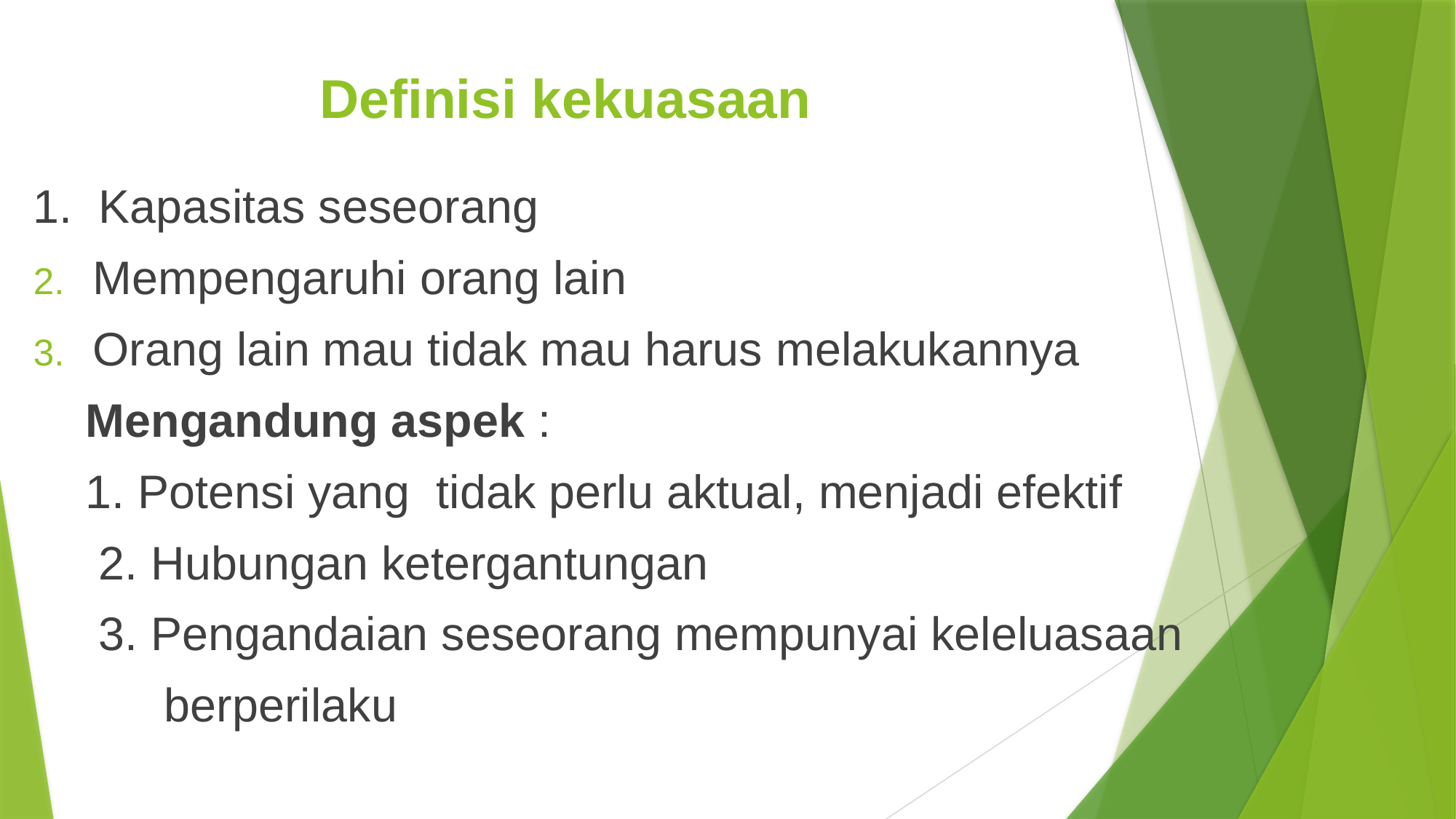

# Definisi kekuasaan
1.  Kapasitas seseorang
Mempengaruhi orang lain
Orang lain mau tidak mau harus melakukannya
    Mengandung aspek :
    1. Potensi yang  tidak perlu aktual, menjadi efektif
     2. Hubungan ketergantungan
     3. Pengandaian seseorang mempunyai keleluasaan
          berperilaku